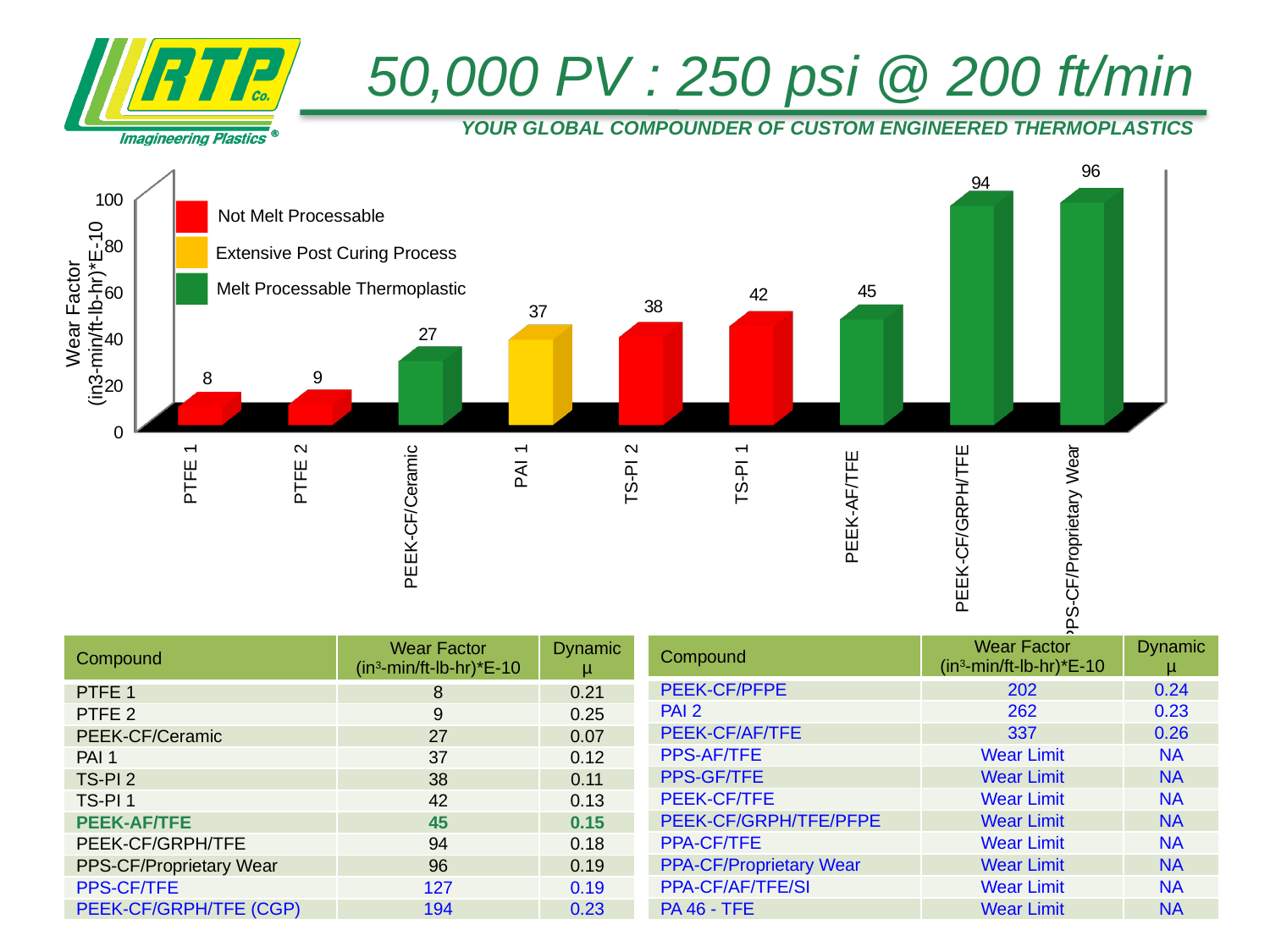

# 50,000 PV : 250 psi @ 200 ft/min

[unsupported chart]

Not Melt Processable

Extensive Post Curing Process

Melt Processable Thermoplastic

| Compound | Wear Factor (in3-min/ft-lb-hr)\*E-10 | Dynamic µ |
| --- | --- | --- |
| PTFE 1 | 8 | 0.21 |
| PTFE 2 | 9 | 0.25 |
| PEEK-CF/Ceramic | 27 | 0.07 |
| PAI 1 | 37 | 0.12 |
| TS-PI 2 | 38 | 0.11 |
| TS-PI 1 | 42 | 0.13 |
| PEEK-AF/TFE | 45 | 0.15 |
| PEEK-CF/GRPH/TFE | 94 | 0.18 |
| PPS-CF/Proprietary Wear | 96 | 0.19 |
| PPS-CF/TFE | 127 | 0.19 |
| PEEK-CF/GRPH/TFE (CGP) | 194 | 0.23 |
| Compound | Wear Factor (in3-min/ft-lb-hr)\*E-10 | Dynamic µ |
| --- | --- | --- |
| PEEK-CF/PFPE | 202 | 0.24 |
| PAI 2 | 262 | 0.23 |
| PEEK-CF/AF/TFE | 337 | 0.26 |
| PPS-AF/TFE | Wear Limit | NA |
| PPS-GF/TFE | Wear Limit | NA |
| PEEK-CF/TFE | Wear Limit | NA |
| PEEK-CF/GRPH/TFE/PFPE | Wear Limit | NA |
| PPA-CF/TFE | Wear Limit | NA |
| PPA-CF/Proprietary Wear | Wear Limit | NA |
| PPA-CF/AF/TFE/SI | Wear Limit | NA |
| PA 46 - TFE | Wear Limit | NA |